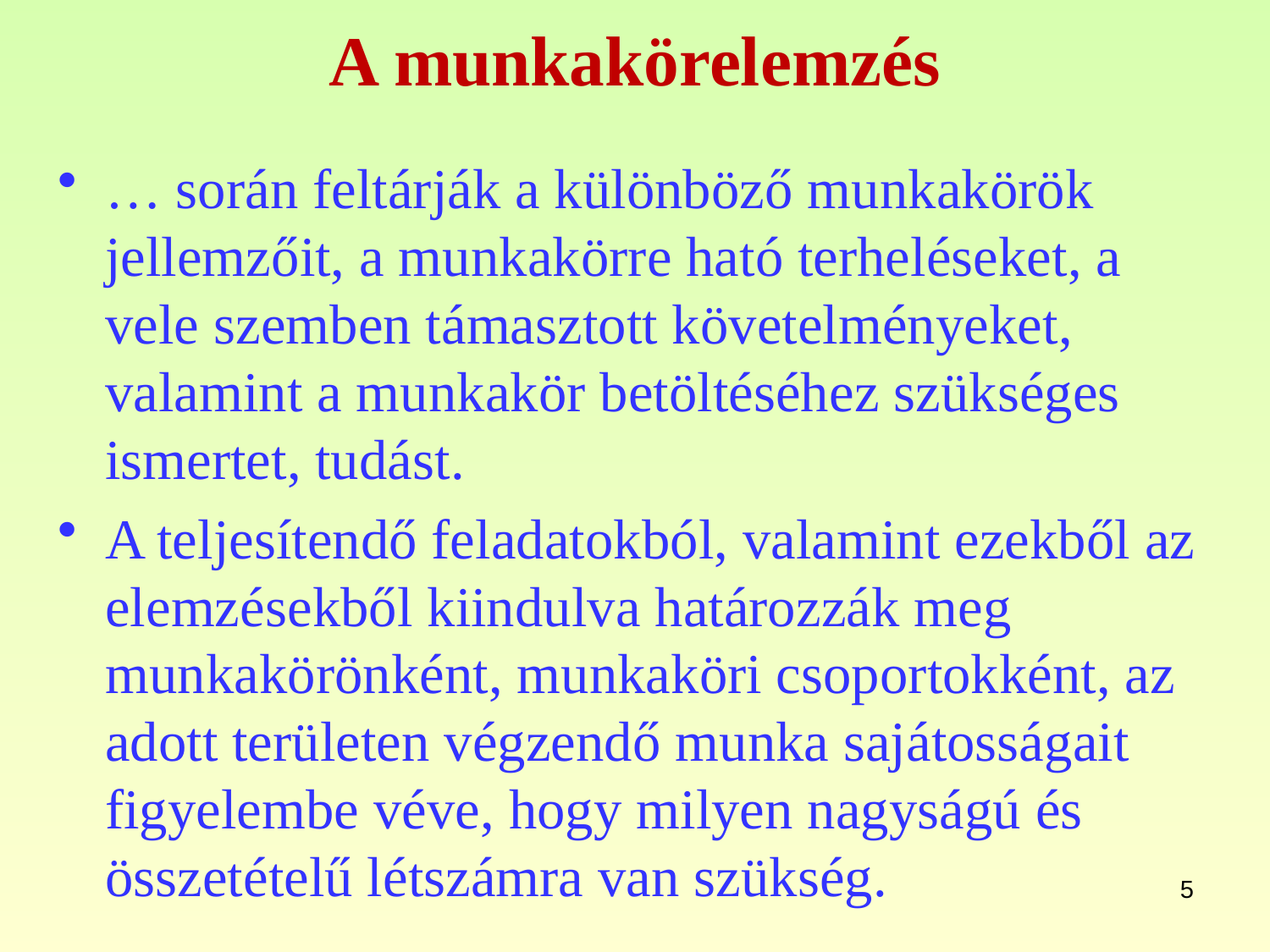

# A munkakörelemzés
… során feltárják a különböző munkakörök jellemzőit, a munkakörre ható terheléseket, a vele szemben támasztott követelményeket, valamint a munkakör betöltéséhez szükséges ismertet, tudást.
A teljesítendő feladatokból, valamint ezekből az elemzésekből kiindulva határozzák meg munkakörönként, munkaköri csoportokként, az adott területen végzendő munka sajátosságait figyelembe véve, hogy milyen nagyságú és összetételű létszámra van szükség.
5